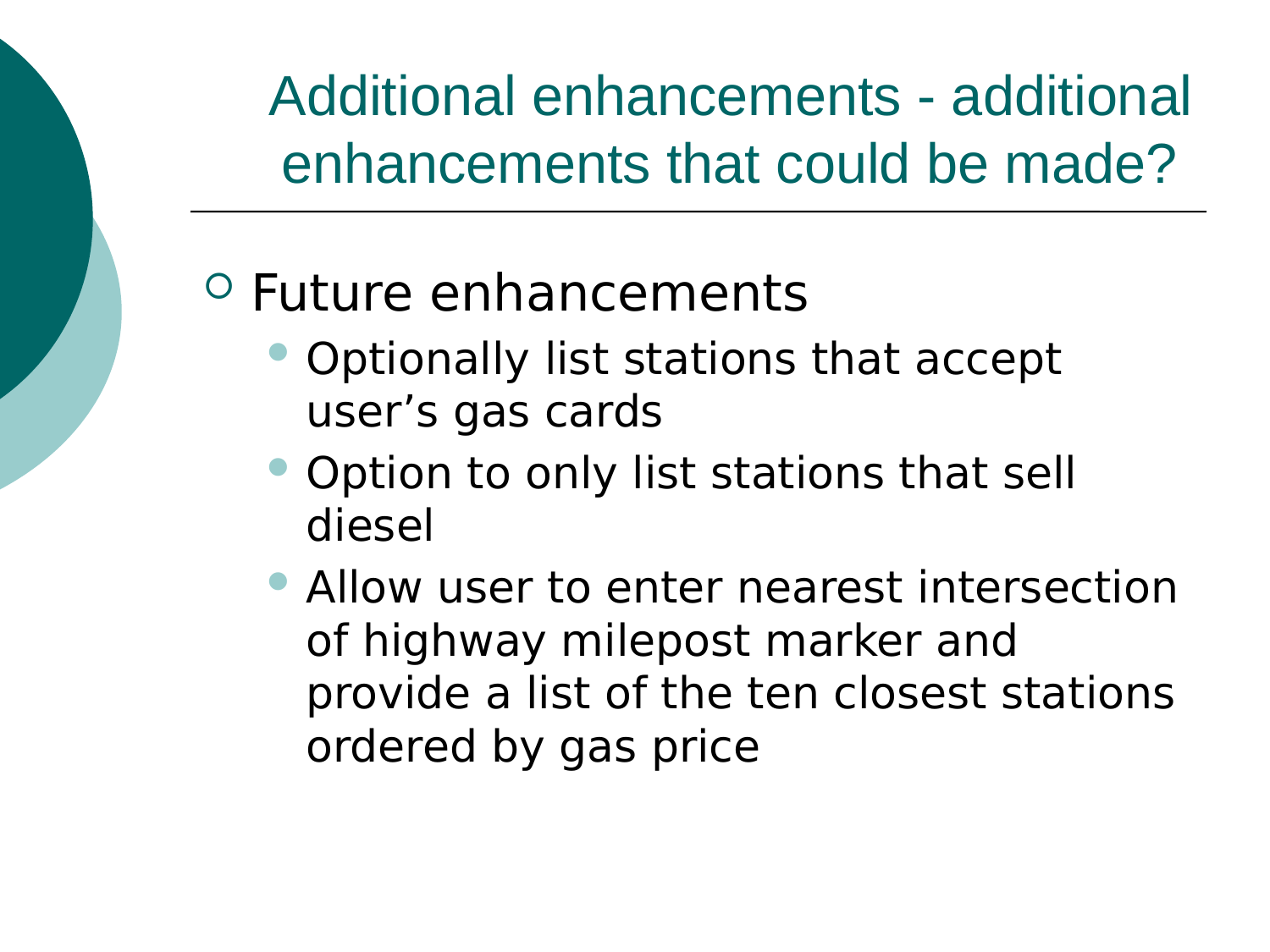

# Additional enhancements - additional enhancements that could be made?
Future enhancements
Optionally list stations that accept user’s gas cards
Option to only list stations that sell diesel
Allow user to enter nearest intersection of highway milepost marker and provide a list of the ten closest stations ordered by gas price